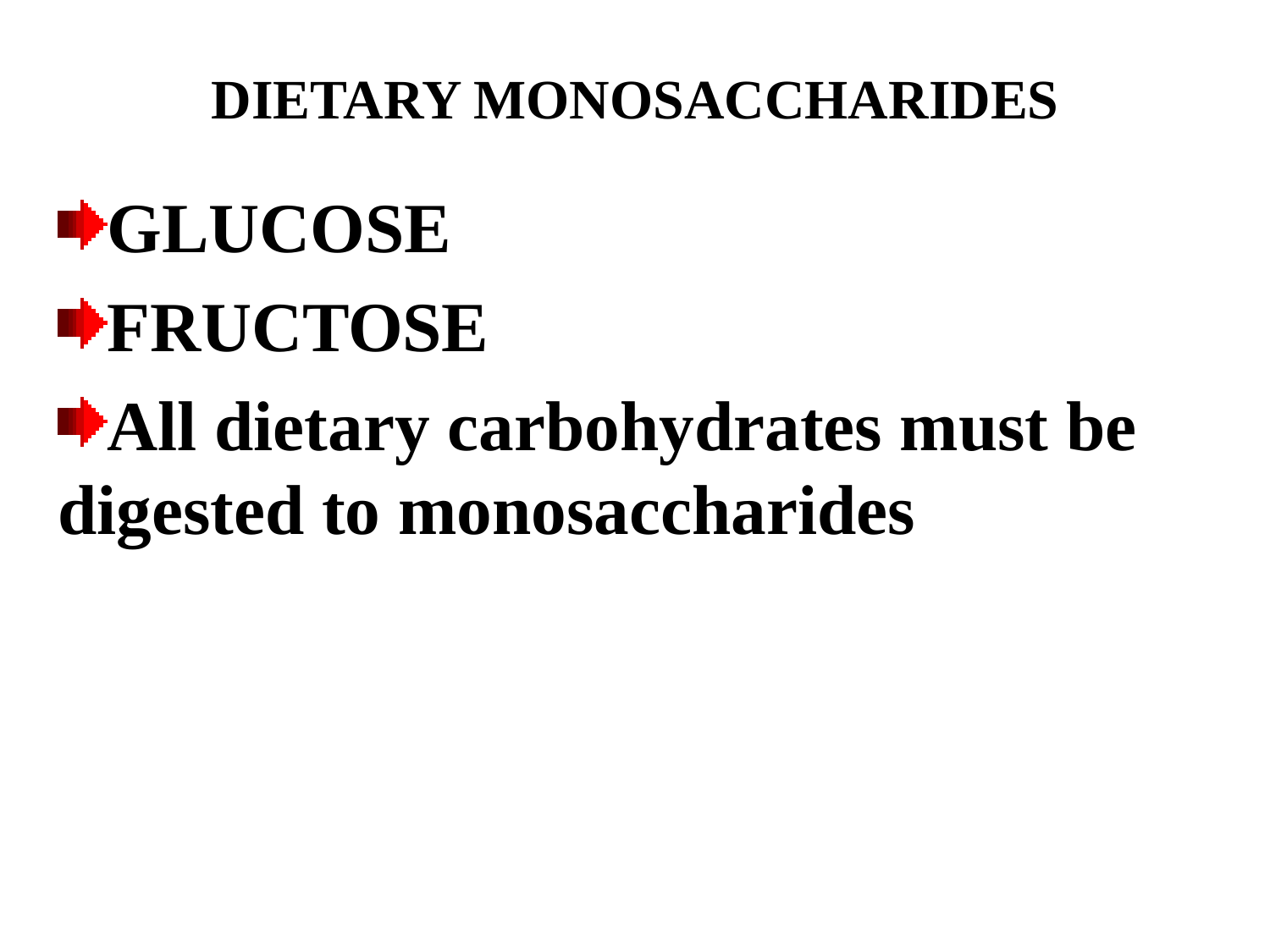

# DIETARY MONOSACCHARIDES
GLUCOSE
FRUCTOSE
All dietary carbohydrates must be 	digested to monosaccharides